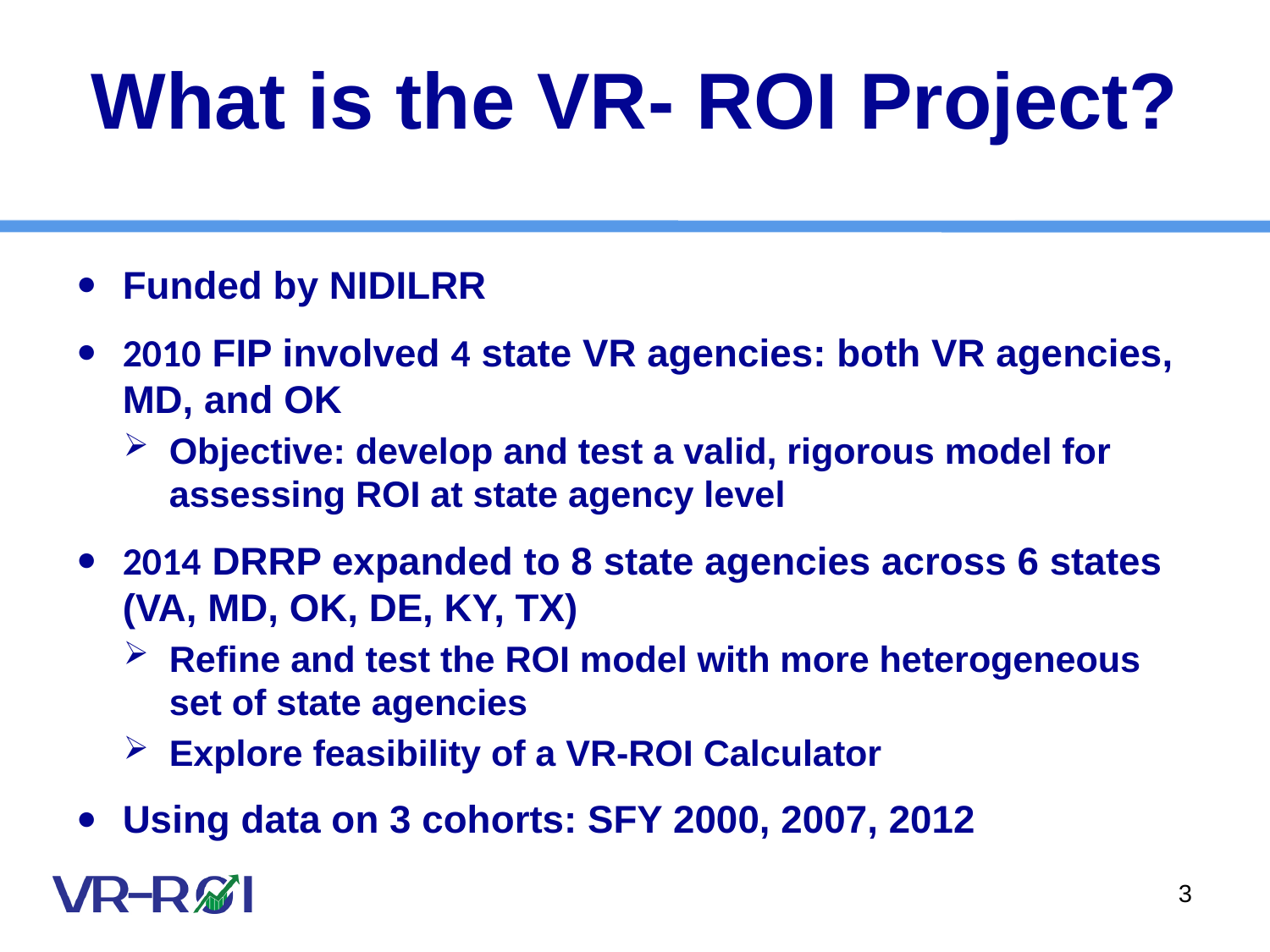

# What is the VR- ROI Project?
Funded by NIDILRR
2010 FIP involved 4 state VR agencies: both VR agencies, MD, and OK
Objective: develop and test a valid, rigorous model for assessing ROI at state agency level
2014 DRRP expanded to 8 state agencies across 6 states (VA, MD, OK, DE, KY, TX)
Refine and test the ROI model with more heterogeneous set of state agencies
Explore feasibility of a VR-ROI Calculator
Using data on 3 cohorts: SFY 2000, 2007, 2012
3